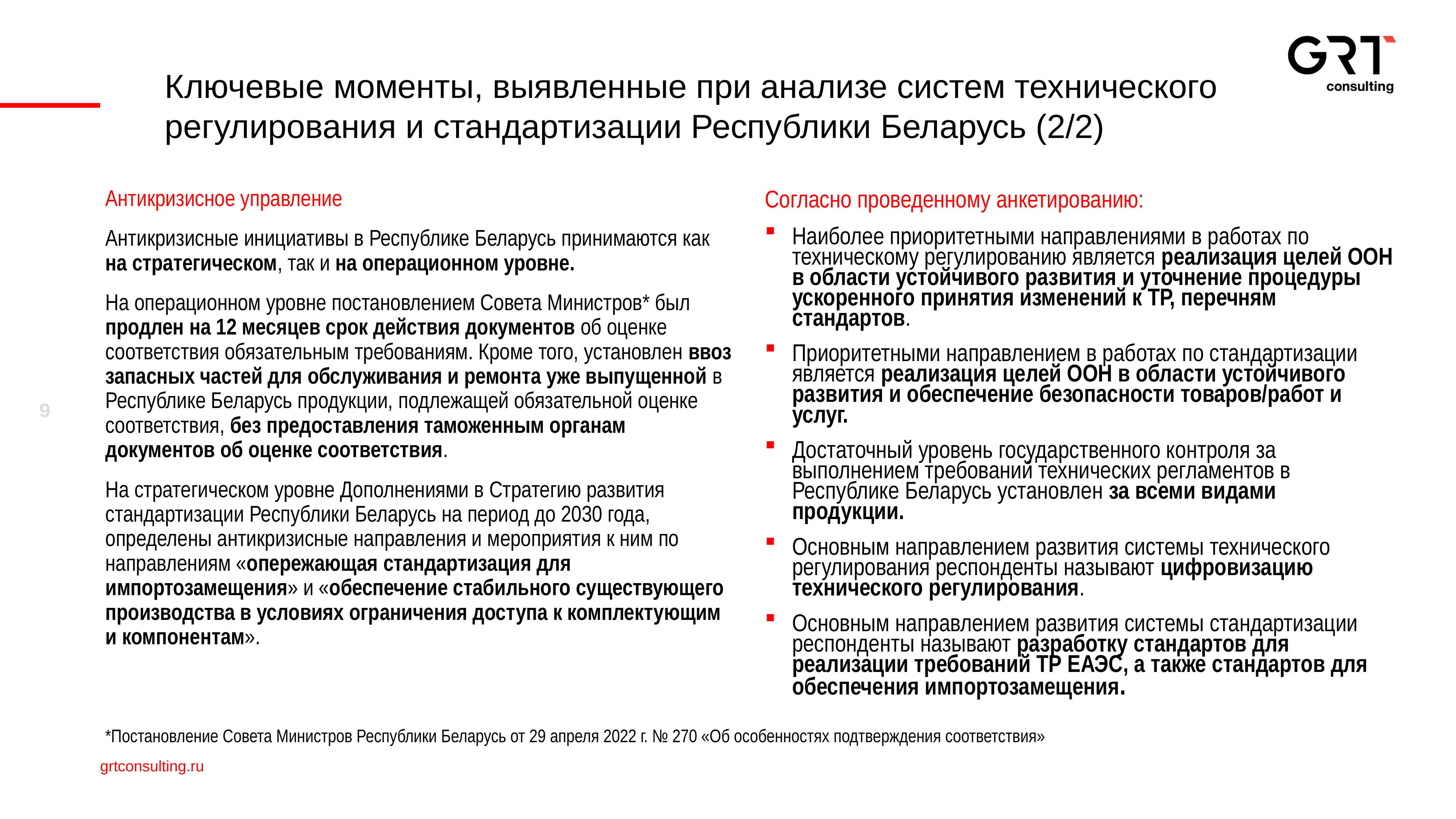

Ключевые моменты, выявленные при анализе систем технического регулирования и стандартизации Республики Беларусь (2/2)
Согласно проведенному анкетированию:
Наиболее приоритетными направлениями в работах по техническому регулированию является реализация целей ООН в области устойчивого развития и уточнение процедуры ускоренного принятия изменений к ТР, перечням стандартов.
Приоритетными направлением в работах по стандартизации является реализация целей ООН в области устойчивого развития и обеспечение безопасности товаров/работ и услуг.
Достаточный уровень государственного контроля за выполнением требований технических регламентов в Республике Беларусь установлен за всеми видами продукции.
Основным направлением развития системы технического регулирования респонденты называют цифровизацию технического регулирования.
Основным направлением развития системы стандартизации респонденты называют разработку стандартов для реализации требований ТР ЕАЭС, а также стандартов для обеспечения импортозамещения.
Антикризисное управление
Антикризисные инициативы в Республике Беларусь принимаются как на стратегическом, так и на операционном уровне.
На операционном уровне постановлением Совета Министров* был продлен на 12 месяцев срок действия документов об оценке соответствия обязательным требованиям. Кроме того, установлен ввоз запасных частей для обслуживания и ремонта уже выпущенной в Республике Беларусь продукции, подлежащей обязательной оценке соответствия, без предоставления таможенным органам документов об оценке соответствия.
На стратегическом уровне Дополнениями в Стратегию развития стандартизации Республики Беларусь на период до 2030 года, определены антикризисные направления и мероприятия к ним по направлениям «опережающая стандартизация для импортозамещения» и «обеспечение стабильного существующего производства в условиях ограничения доступа к комплектующим и компонентам».

*Постановление Совета Министров Республики Беларусь от 29 апреля 2022 г. № 270 «Об особенностях подтверждения соответствия»